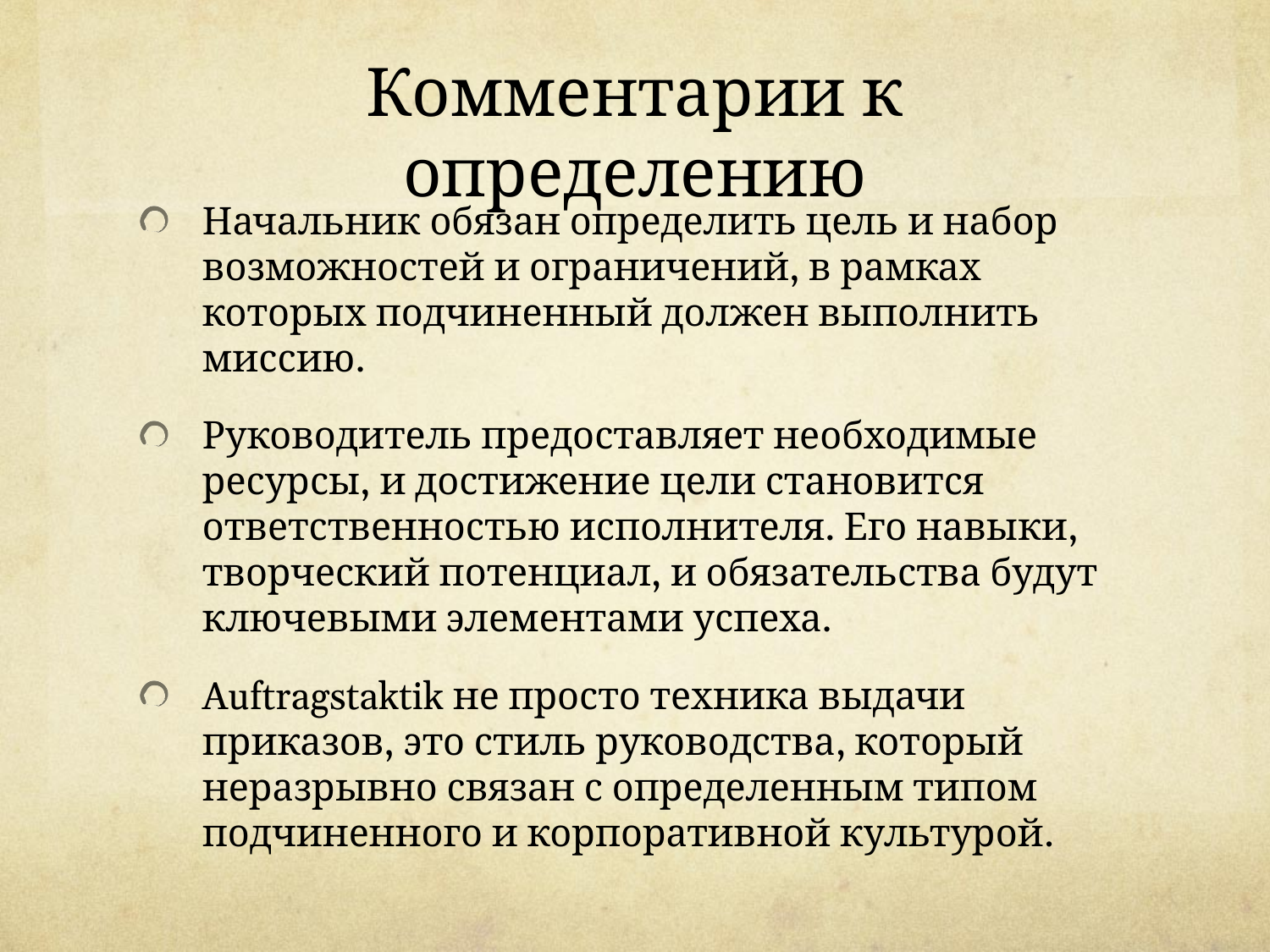

# Комментарии к определению
Начальник обязан определить цель и набор возможностей и ограничений, в рамках которых подчиненный должен выполнить миссию.
Руководитель предоставляет необходимые ресурсы, и достижение цели становится ответственностью исполнителя. Его навыки, творческий потенциал, и обязательства будут ключевыми элементами успеха.
Auftragstaktik не просто техника выдачи приказов, это стиль руководства, который неразрывно связан с определенным типом подчиненного и корпоративной культурой.